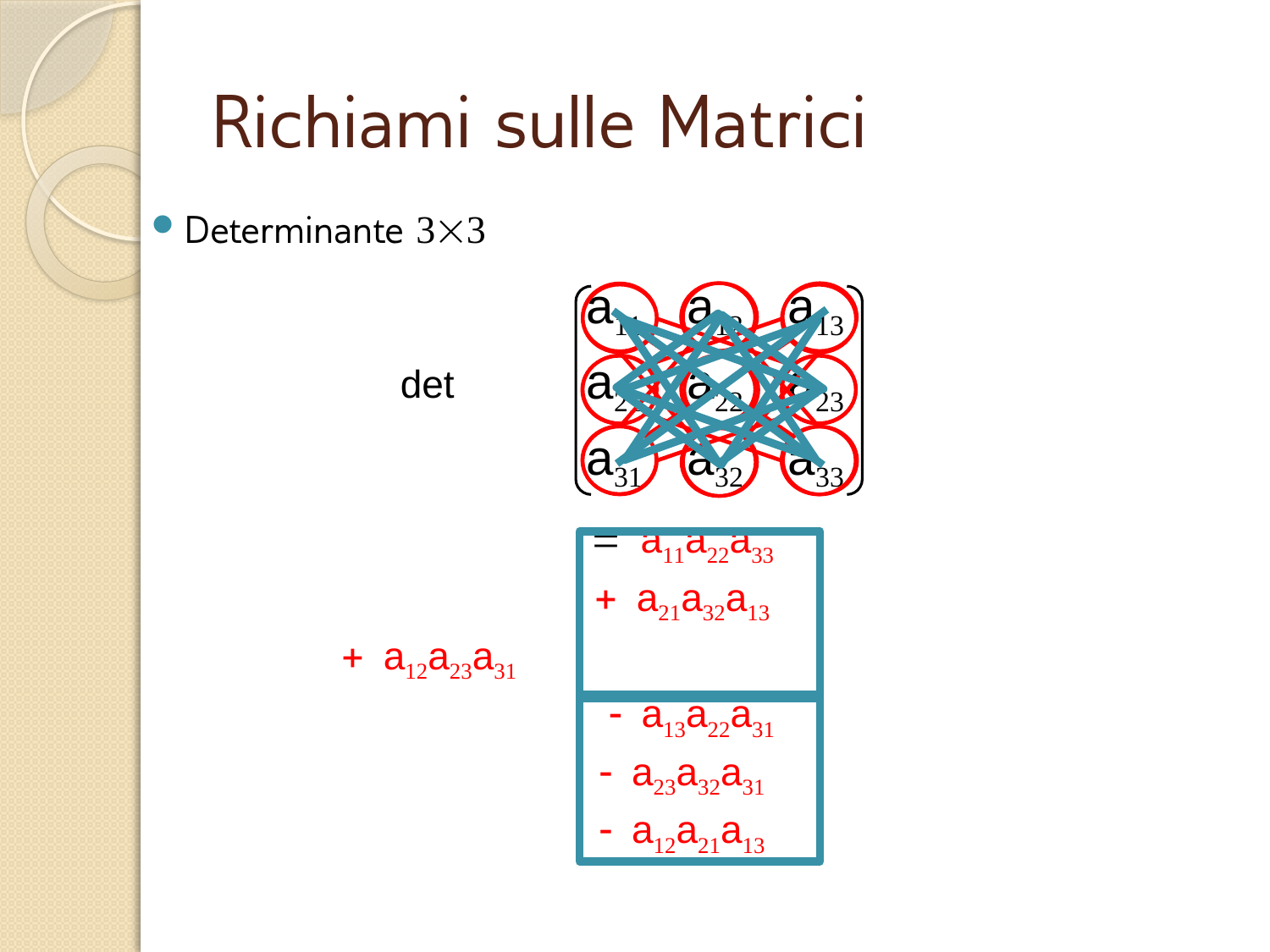

# Richiami sulle Matrici
Determinante 3×3

detaaaaaaaaaaaaaaa

= a11a22a33
+ a21a32a13
+ a12a23a31
− a13a22a31
− a23a32a31
− a12a21a13

| a11 | a12 | a13 |
| --- | --- | --- |
| a21 | a22 | a23 |
| a31 | a32 | a33 |